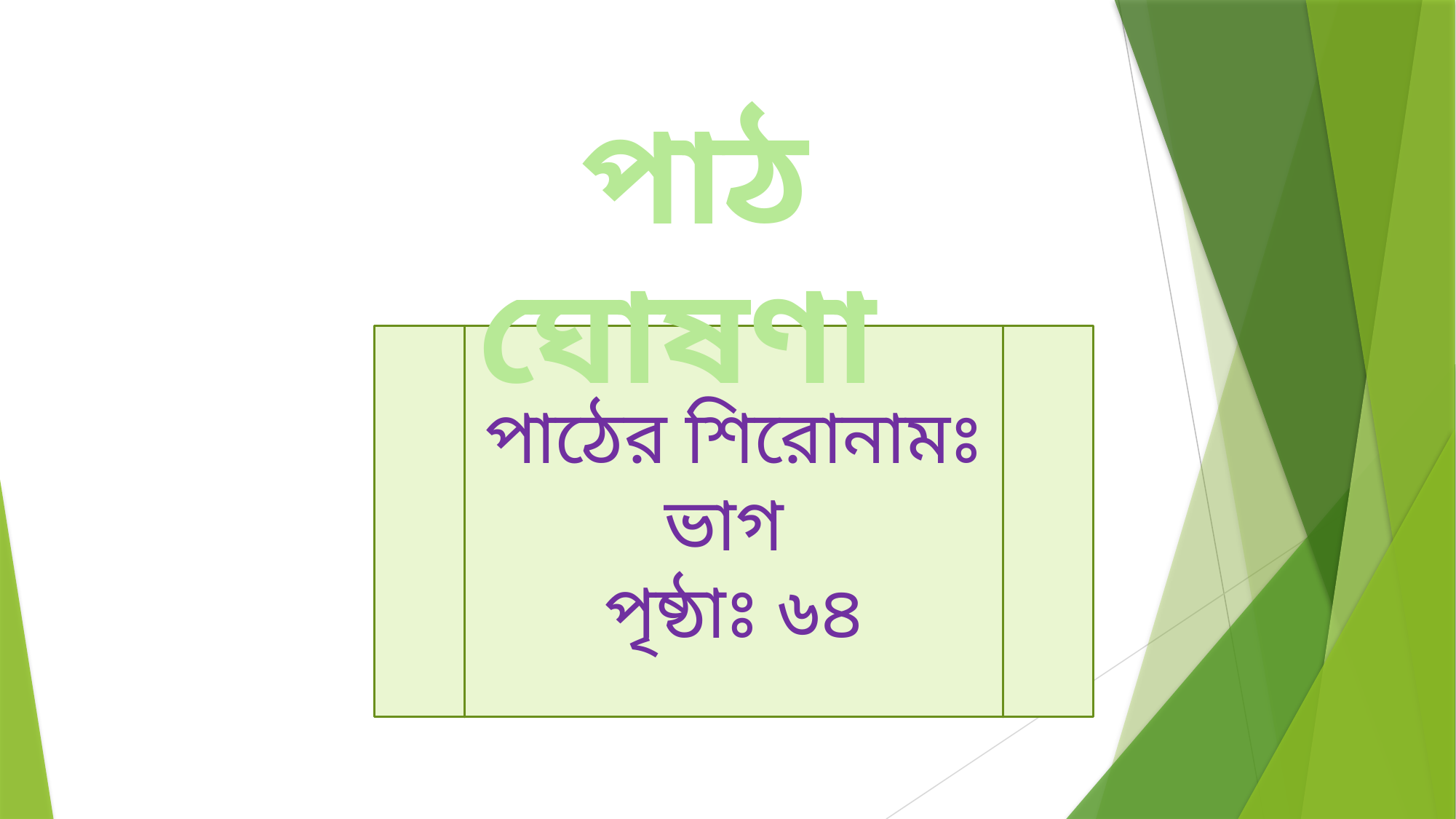

পাঠ ঘোষণা
পাঠের শিরোনামঃ ভাগ
পৃষ্ঠাঃ ৬৪